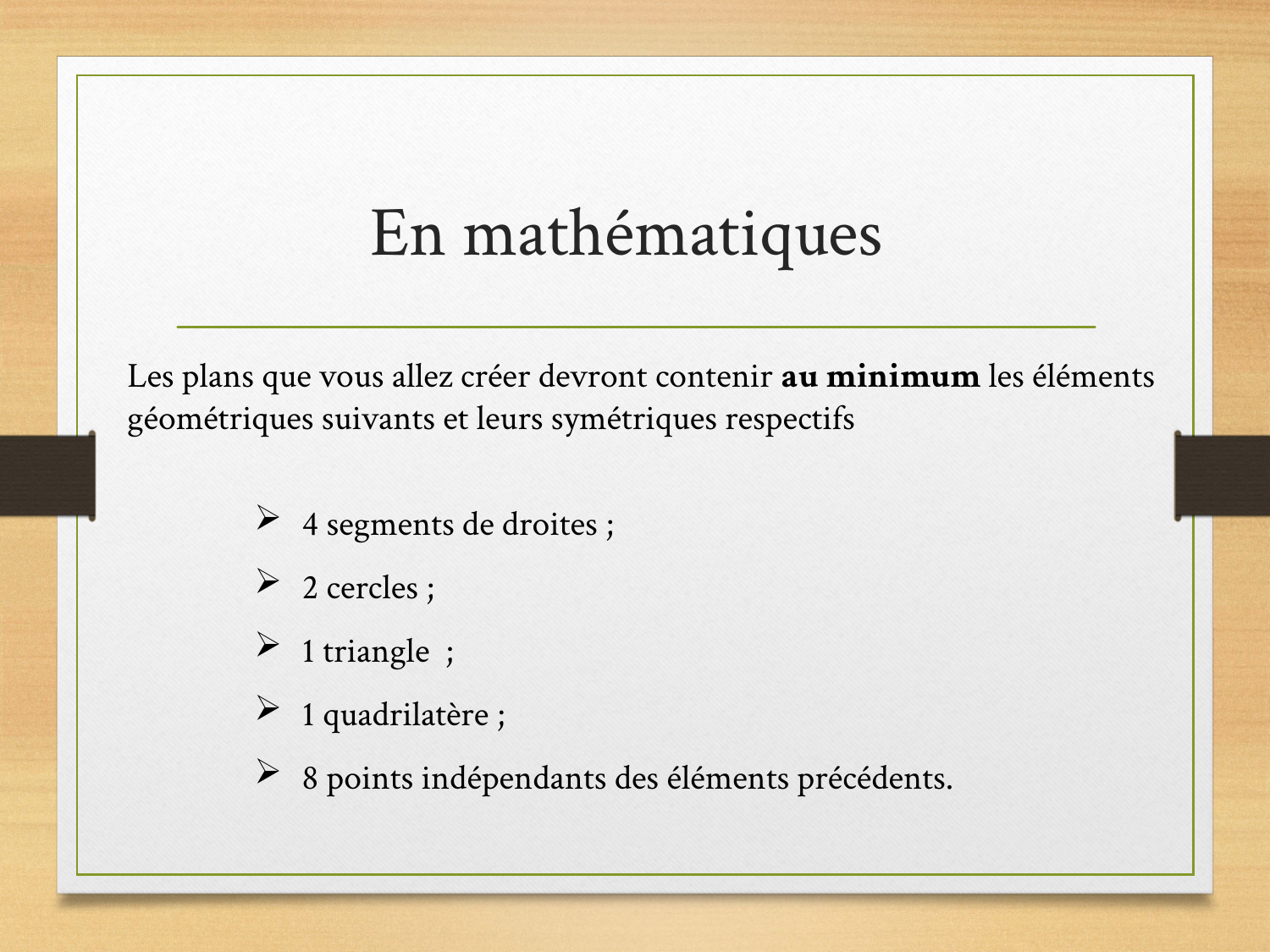

# En mathématiques
Les plans que vous allez créer devront contenir au minimum les éléments géométriques suivants et leurs symétriques respectifs

4 segments de droites ;
2 cercles ;
1 triangle  ;
1 quadrilatère ;
8 points indépendants des éléments précédents.